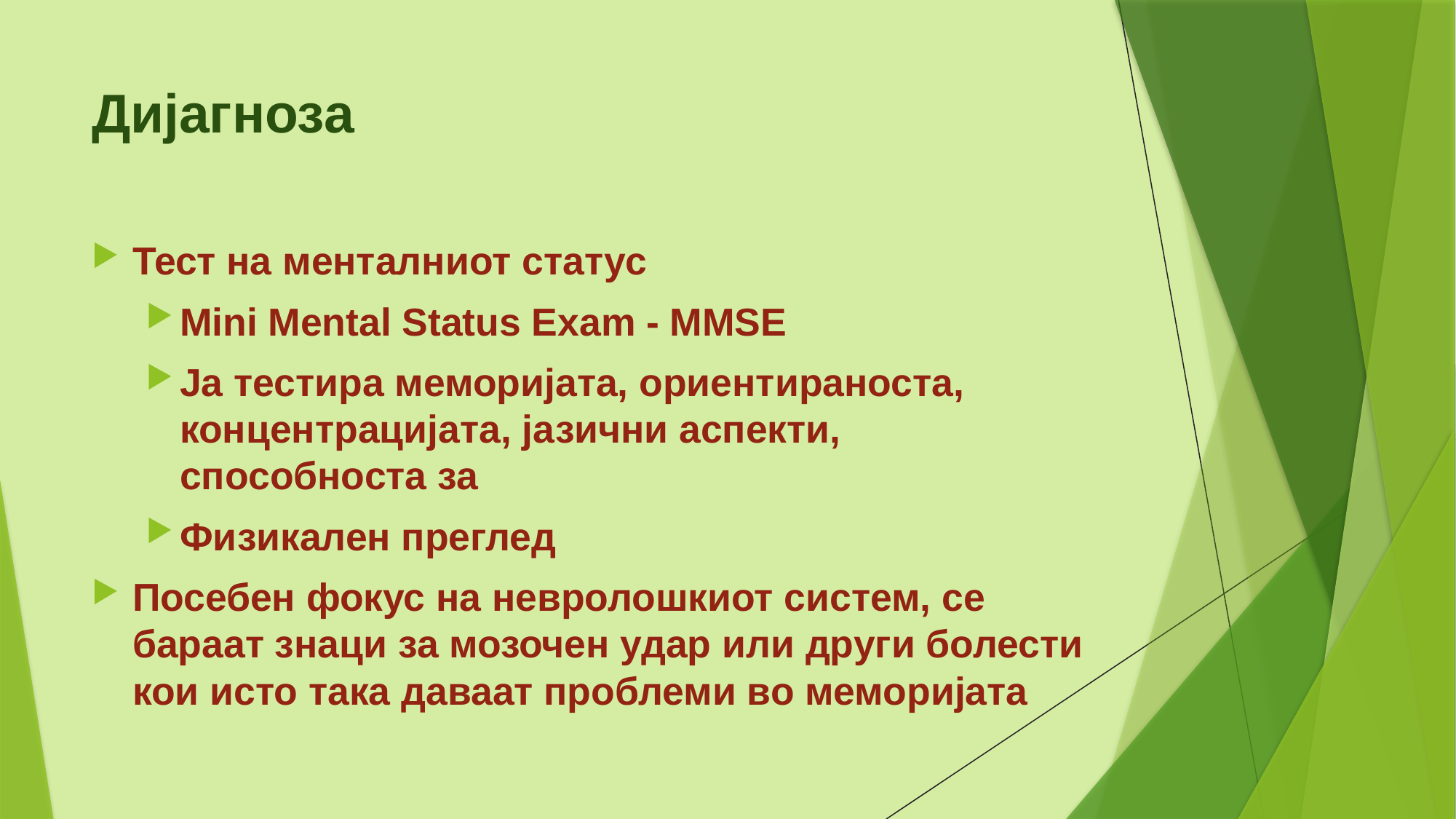

# Дијагноза
Тест на менталниот статус
Mini Mental Status Exam - MMSE
Ја тестира меморијата, ориентираноста, концентрацијата, јазични аспекти, способноста за
Физикален преглед
Посебен фокус на невролошкиот систем, се бараат знаци за мозочен удар или други болести кои исто така даваат проблеми во меморијата